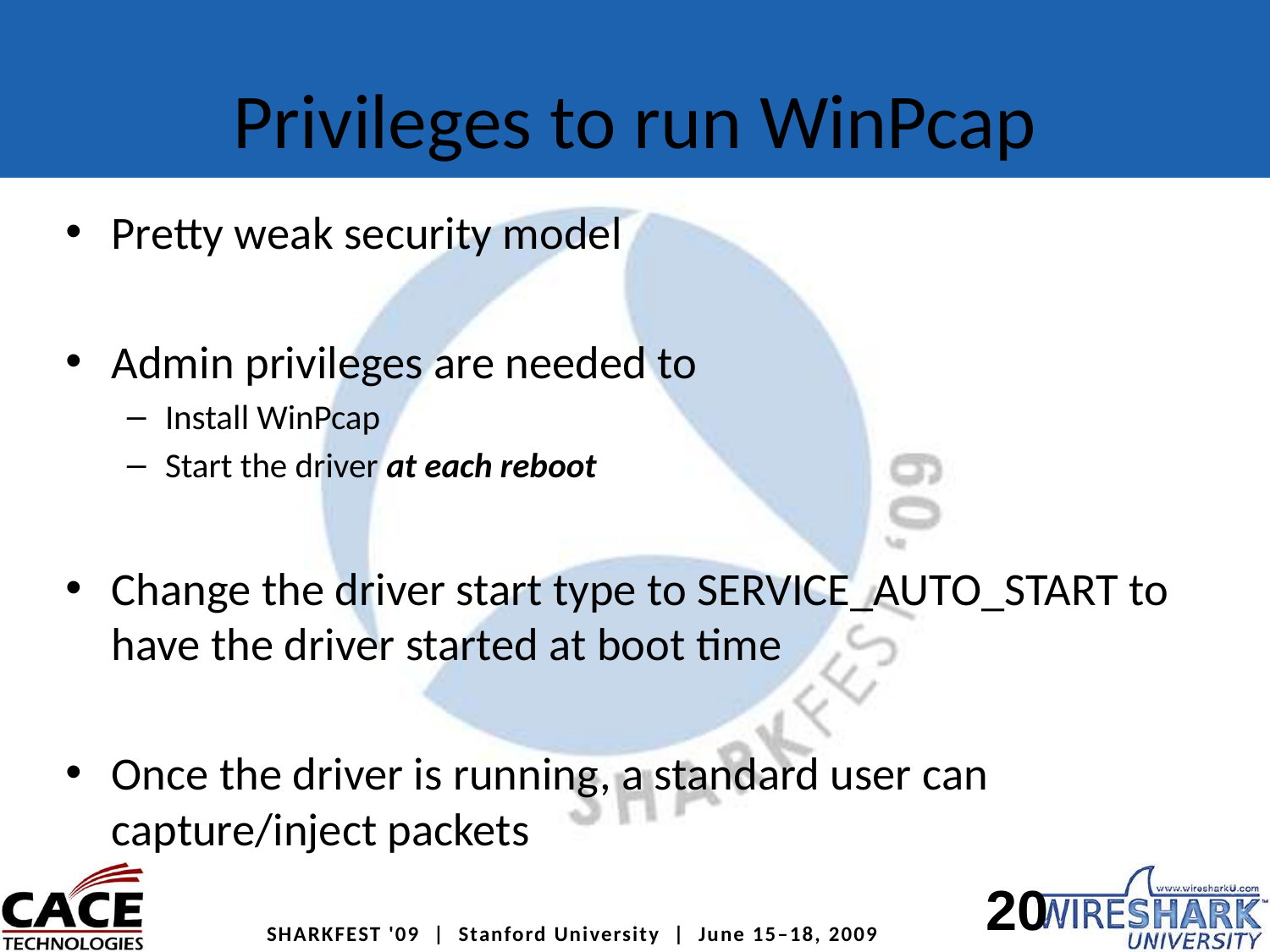

# Privileges to run WinPcap
Pretty weak security model

Admin privileges are needed to
Install WinPcap
Start the driver at each reboot

Change the driver start type to SERVICE_AUTO_START to have the driver started at boot time

Once the driver is running, a standard user can capture/inject packets
20